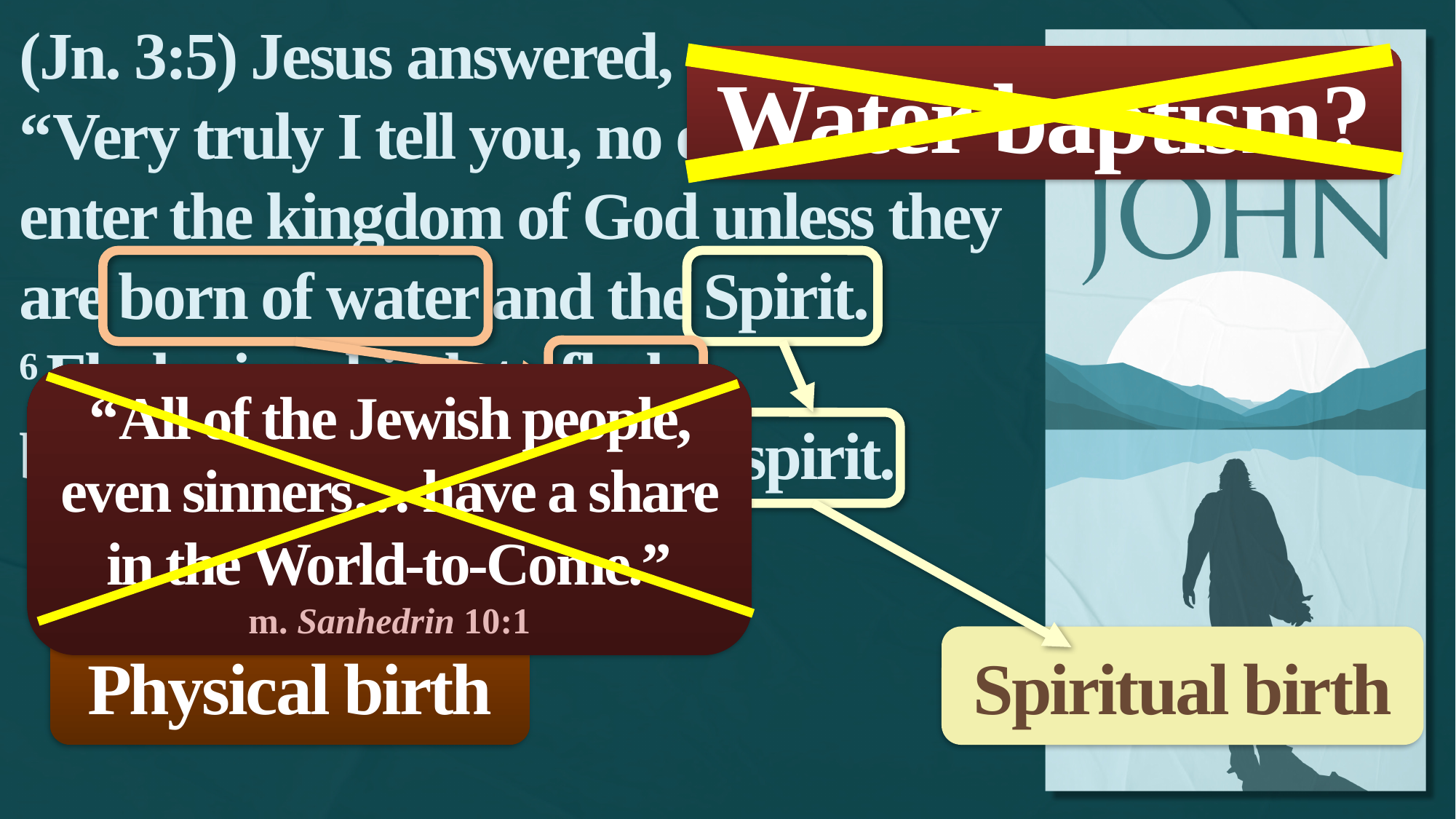

(Jn. 3:5) Jesus answered,
“Very truly I tell you, no one can enter the kingdom of God unless they are born of water and the Spirit.
6 Flesh gives birth to flesh,
but the Spirit gives birth to spirit.
Water baptism?

“All of the Jewish people, even sinners… have a share in the World-to-Come.”
m. Sanhedrin 10:1

Physical birth
Spiritual birth